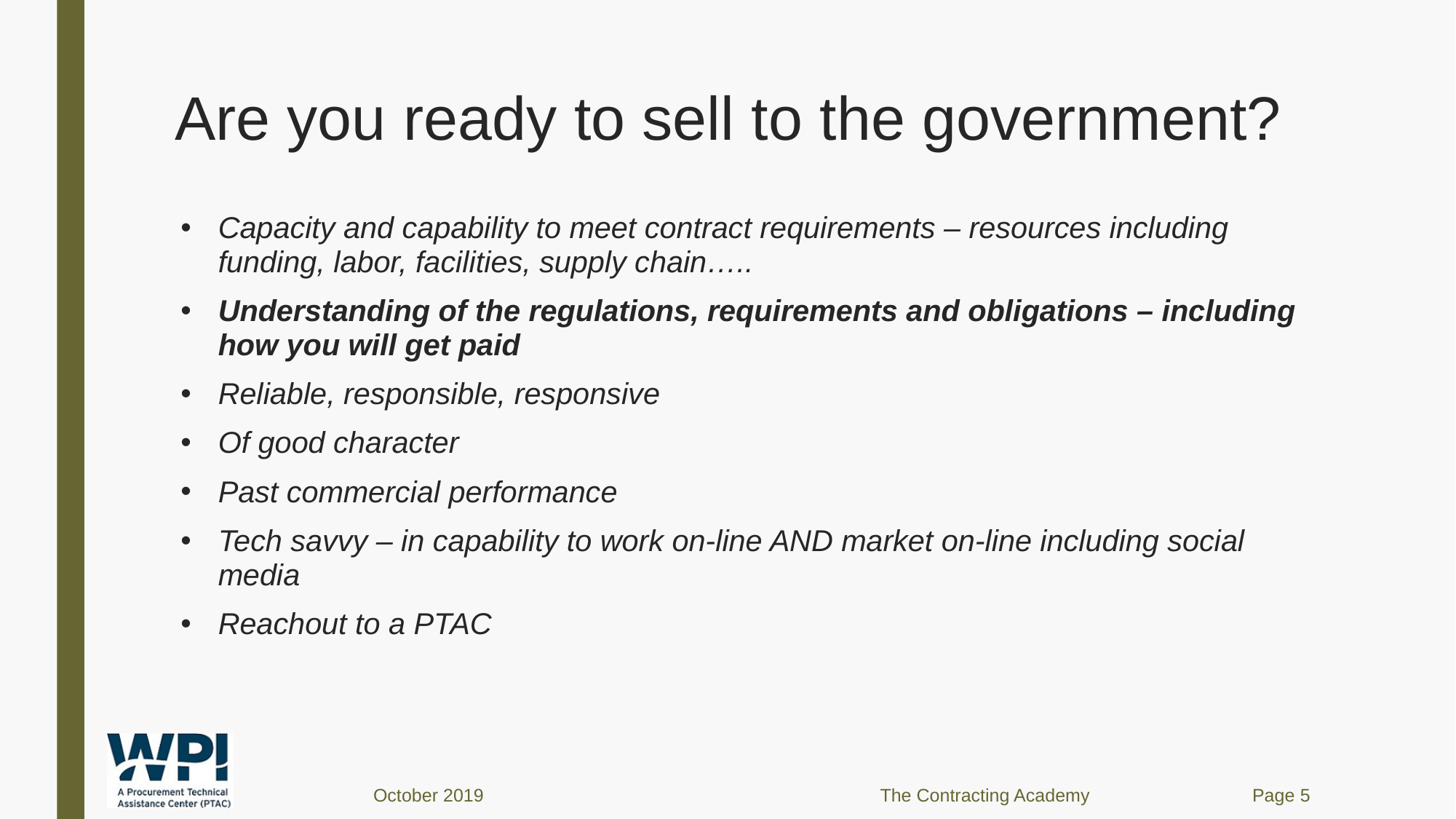

# Are you ready to sell to the government?
Capacity and capability to meet contract requirements – resources including funding, labor, facilities, supply chain…..
Understanding of the regulations, requirements and obligations – including how you will get paid
Reliable, responsible, responsive
Of good character
Past commercial performance
Tech savvy – in capability to work on-line AND market on-line including social media
Reachout to a PTAC

October 2019
The Contracting Academy
Page 5